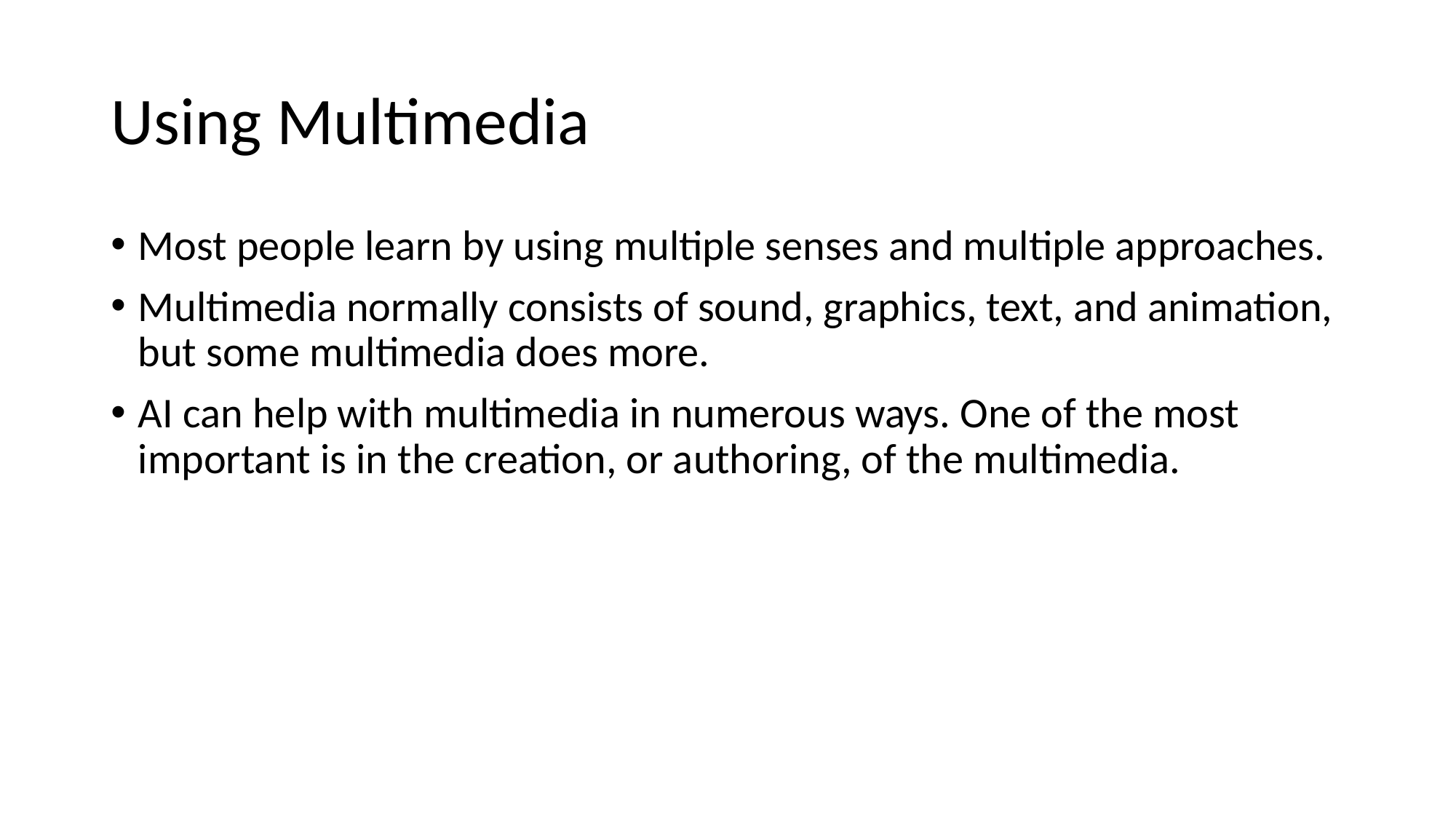

# Using Multimedia
Most people learn by using multiple senses and multiple approaches.
Multimedia normally consists of sound, graphics, text, and animation, but some multimedia does more.
AI can help with multimedia in numerous ways. One of the most important is in the creation, or authoring, of the multimedia.